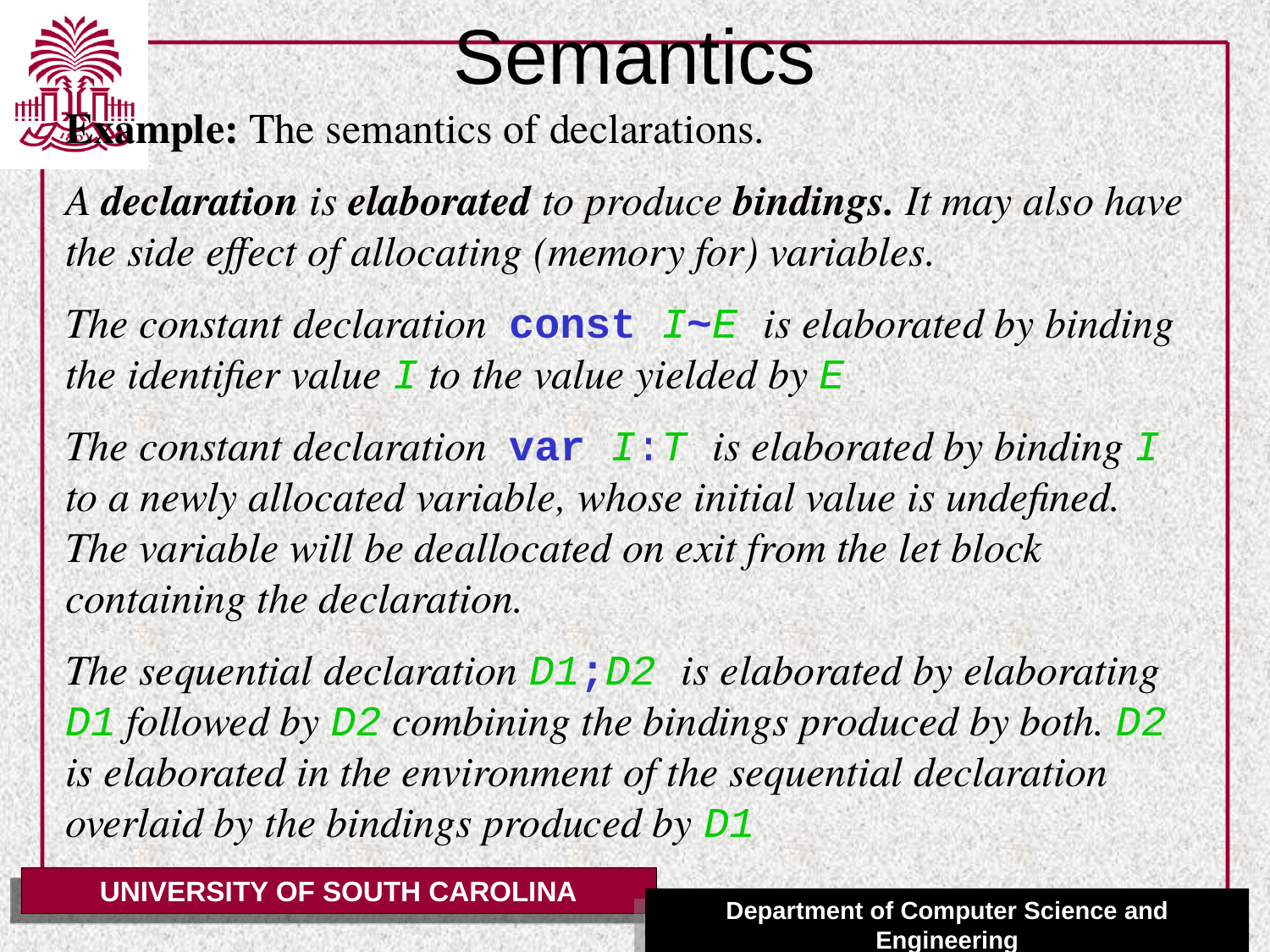

# Semantics
Example: The semantics of declarations.
A declaration is elaborated to produce bindings. It may also have the side effect of allocating (memory for) variables.
The constant declaration  const I~E is elaborated by binding the identifier value I to the value yielded by E
The constant declaration  var I:T is elaborated by binding I to a newly allocated variable, whose initial value is undefined. The variable will be deallocated on exit from the let block containing the declaration.
The sequential declaration D1;D2 is elaborated by elaborating D1 followed by D2 combining the bindings produced by both. D2 is elaborated in the environment of the sequential declaration overlaid by the bindings produced by D1